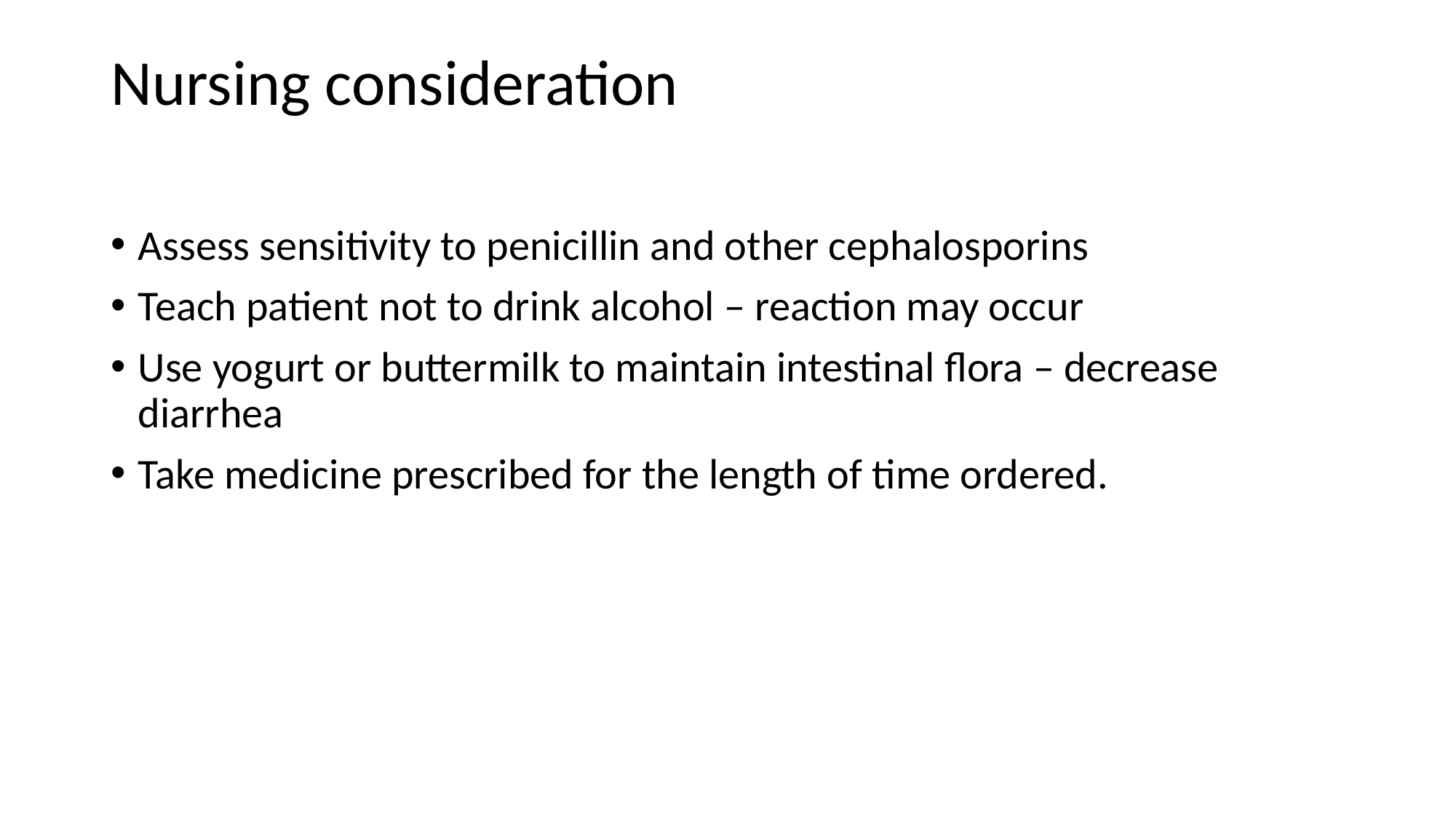

# Nursing consideration
Assess sensitivity to penicillin and other cephalosporins
Teach patient not to drink alcohol – reaction may occur
Use yogurt or buttermilk to maintain intestinal flora – decrease diarrhea
Take medicine prescribed for the length of time ordered.